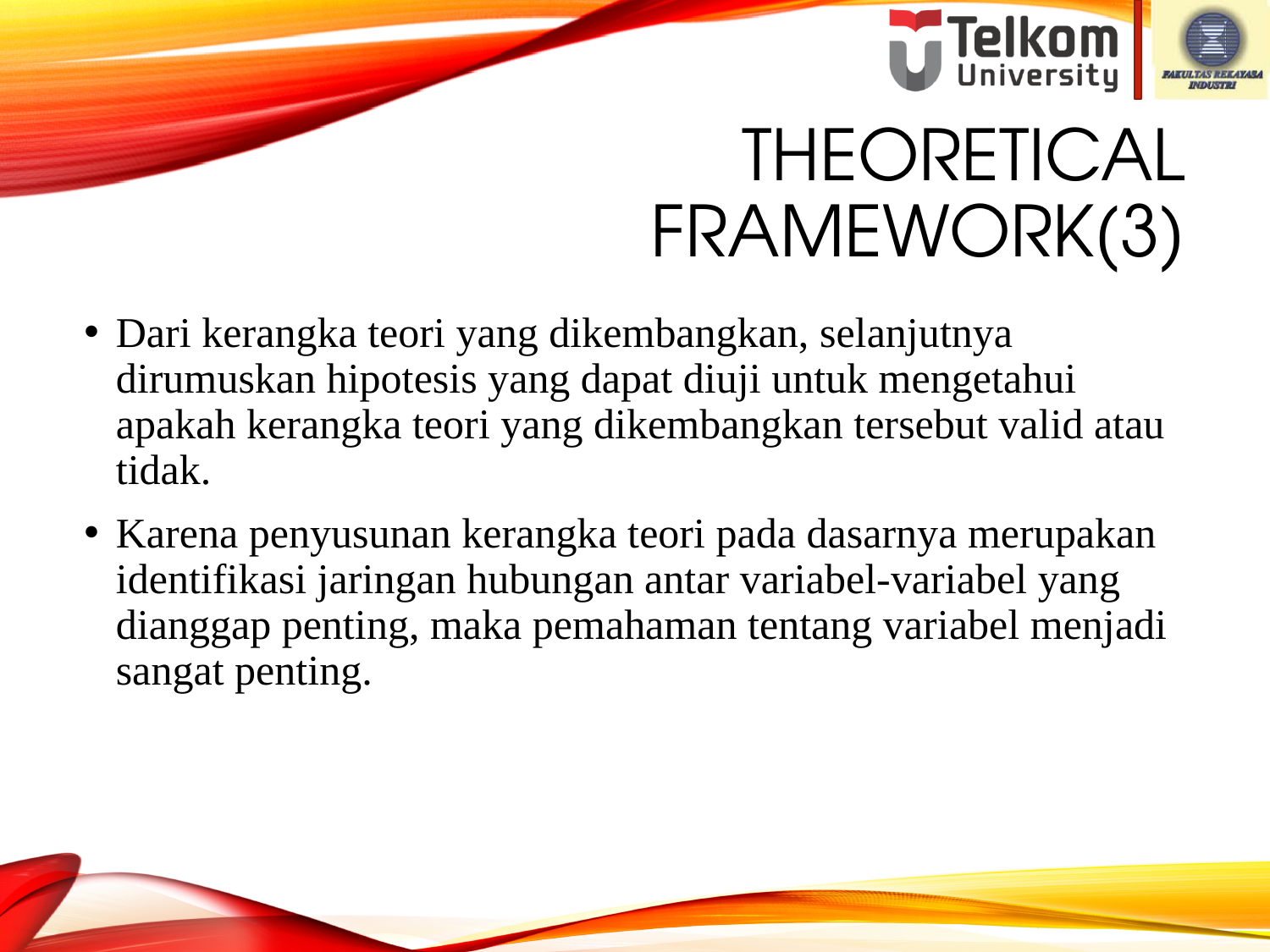

# Theoretical Framework(3)
Dari kerangka teori yang dikembangkan, selanjutnya dirumuskan hipotesis yang dapat diuji untuk mengetahui apakah kerangka teori yang dikembangkan tersebut valid atau tidak.
Karena penyusunan kerangka teori pada dasarnya merupakan identifikasi jaringan hubungan antar variabel-variabel yang dianggap penting, maka pemahaman tentang variabel menjadi sangat penting.